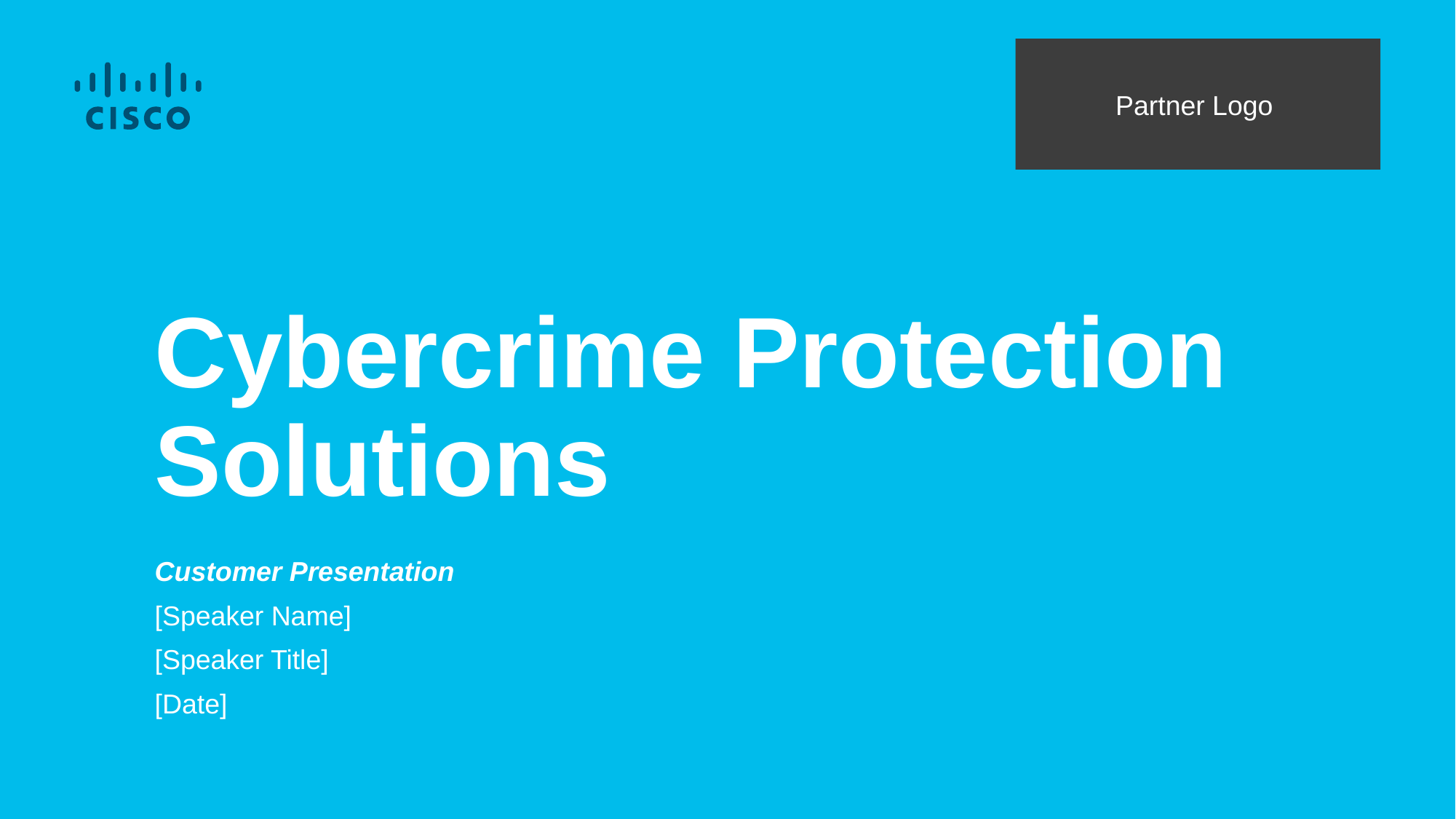

Cybercrime Protection
Solutions
Partner Logo
Customer Presentation
[Speaker Name]
[Speaker Title]
[Date]